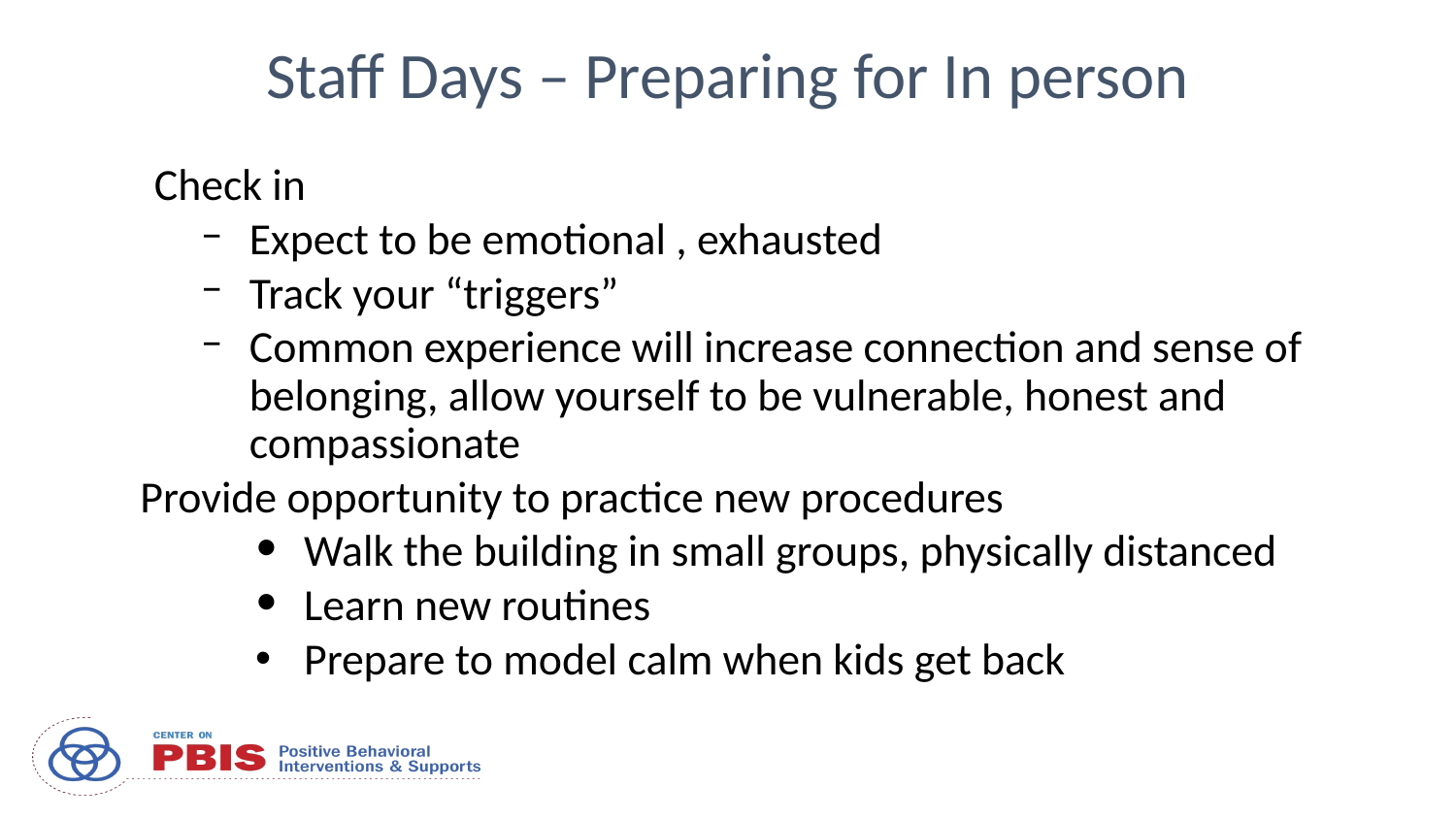

# Staff Days – Preparing for In person
Check in
Expect to be emotional , exhausted
Track your “triggers”
Common experience will increase connection and sense of belonging, allow yourself to be vulnerable, honest and compassionate
Provide opportunity to practice new procedures
Walk the building in small groups, physically distanced
Learn new routines
Prepare to model calm when kids get back